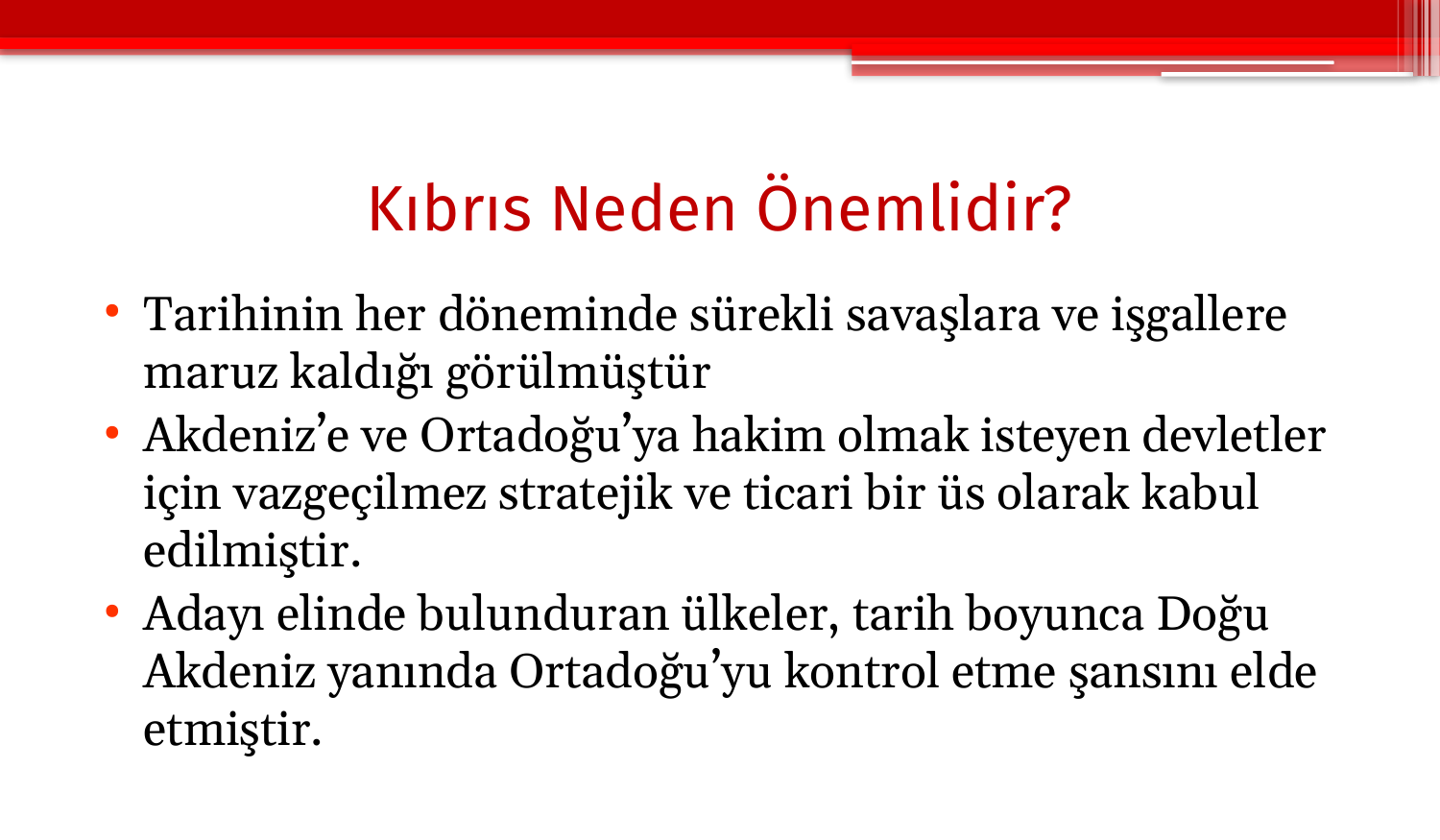

# Kıbrıs Neden Önemlidir?
Tarihinin her döneminde sürekli savaşlara ve işgallere maruz kaldığı görülmüştür
Akdeniz’e ve Ortadoğu’ya hakim olmak isteyen devletler için vazgeçilmez stratejik ve ticari bir üs olarak kabul edilmiştir.
Adayı elinde bulunduran ülkeler, tarih boyunca Doğu Akdeniz yanında Ortadoğu’yu kontrol etme şansını elde etmiştir.